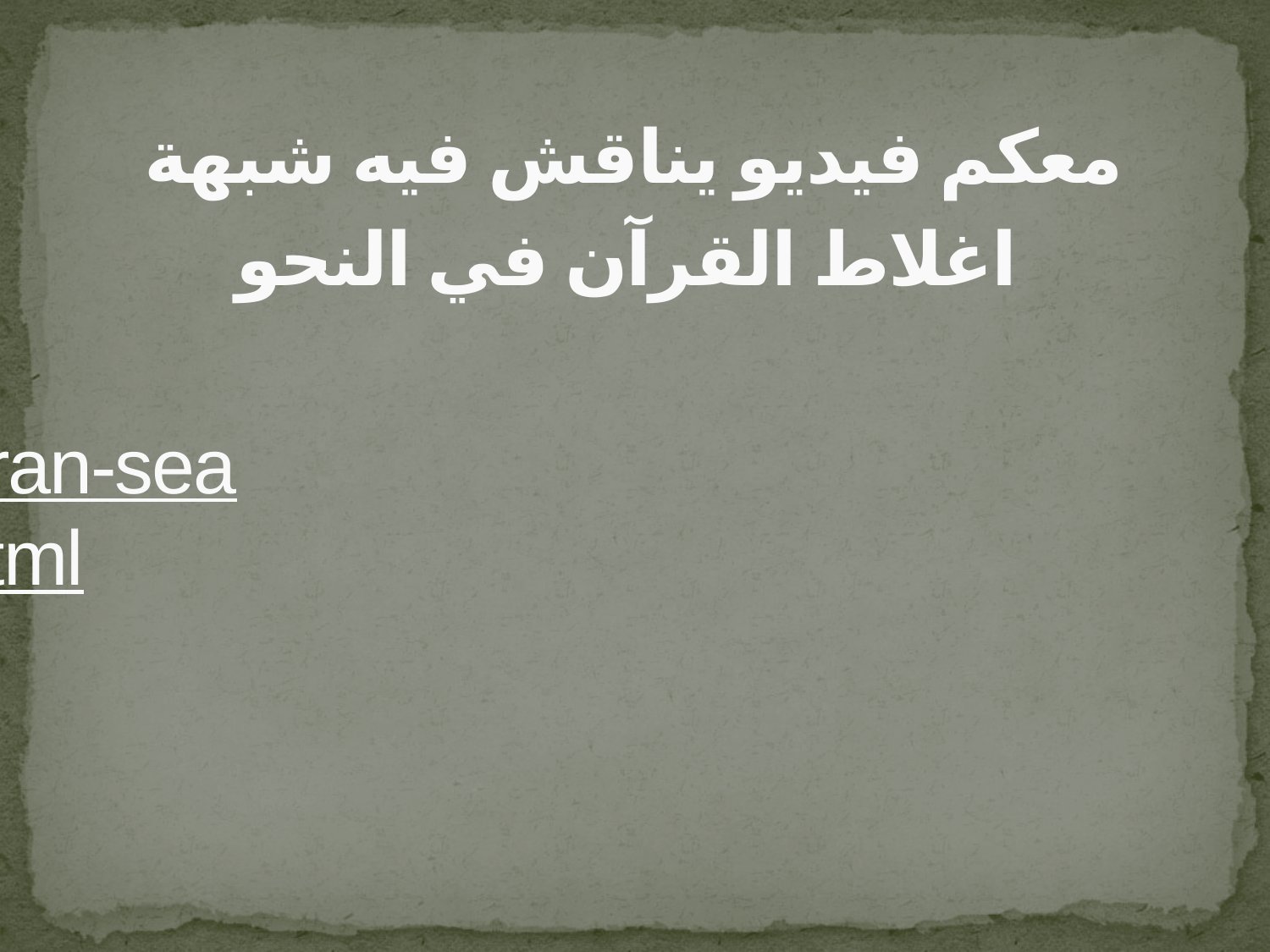

# معكم فيديو يناقش فيه شبهة اغلاط القرآن في النحو https://surahquran.com/quran-search/e3rab-aya-2-sora-18.html